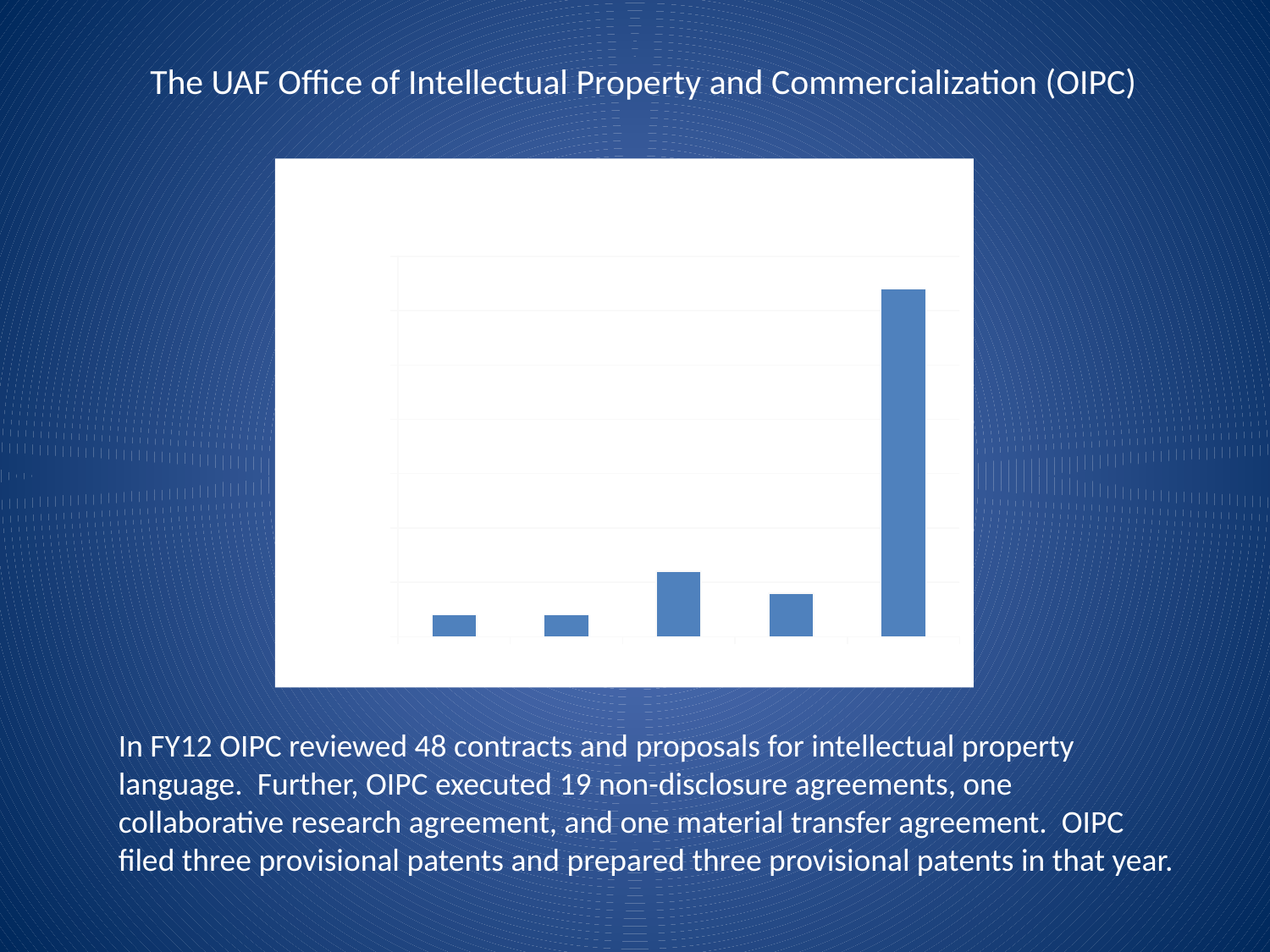

The UAF Office of Intellectual Property and Commercialization (OIPC)

### Chart: UAF Invention Disclosures

| Category |  |
|---|---|
| 2008 | 2.0 |
| 2009 | 2.0 |
| 2010 | 6.0 |
| 2011 | 4.0 |
| 2012 | 32.0 |
In FY12 OIPC reviewed 48 contracts and proposals for intellectual property language.  Further, OIPC executed 19 non-disclosure agreements, one collaborative research agreement, and one material transfer agreement.  OIPC filed three provisional patents and prepared three provisional patents in that year.